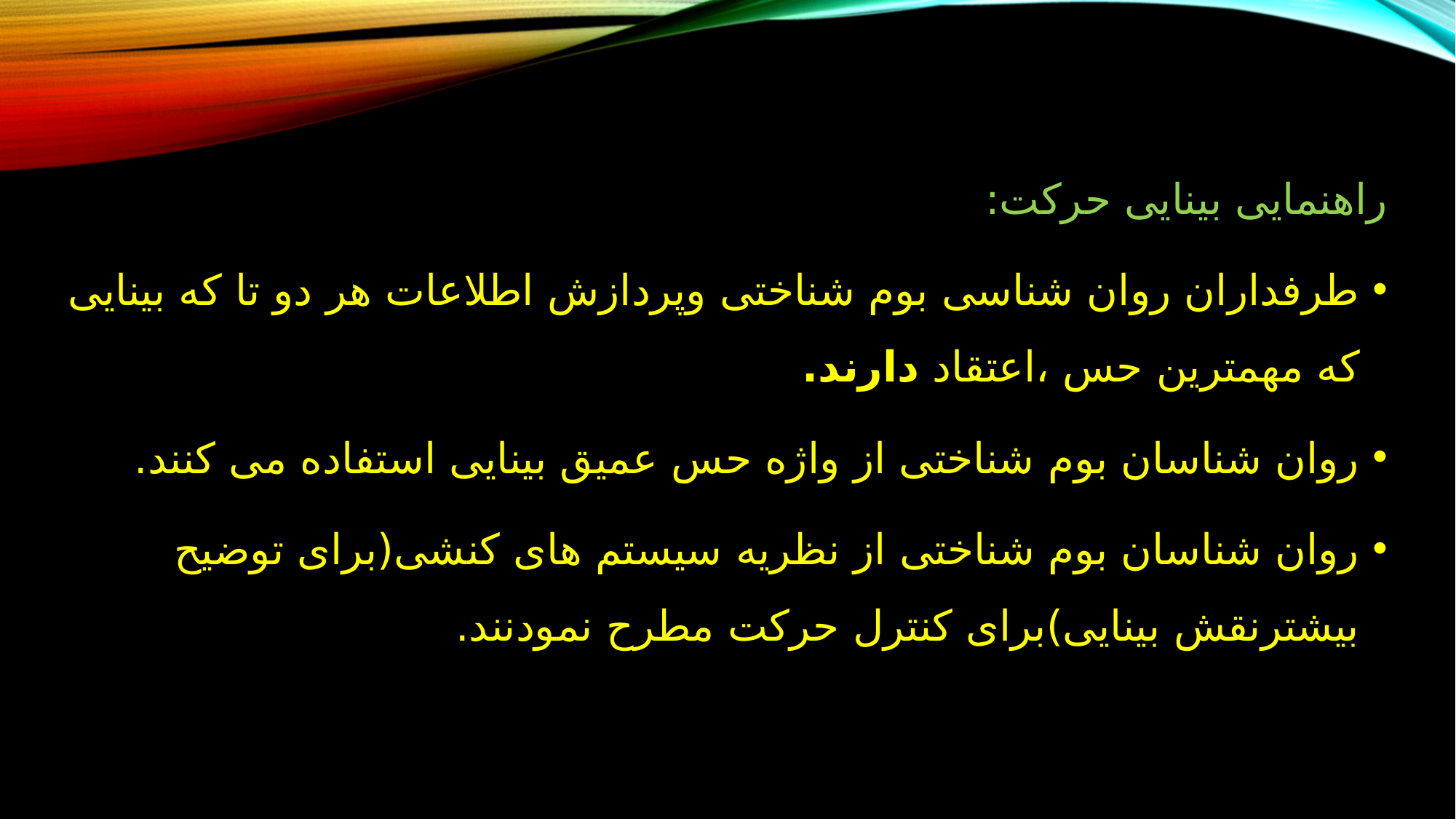

راهنمایی بینایی حرکت:
طرفداران روان شناسی بوم شناختی وپردازش اطلاعات هر دو تا که بینایی که مهمترین حس ،اعتقاد دارند.
روان شناسان بوم شناختی از واژه حس عمیق بینایی استفاده می کنند.
روان شناسان بوم شناختی از نظریه سیستم های کنشی(برای توضیح بیشترنقش بینایی)برای کنترل حرکت مطرح نمودنند.